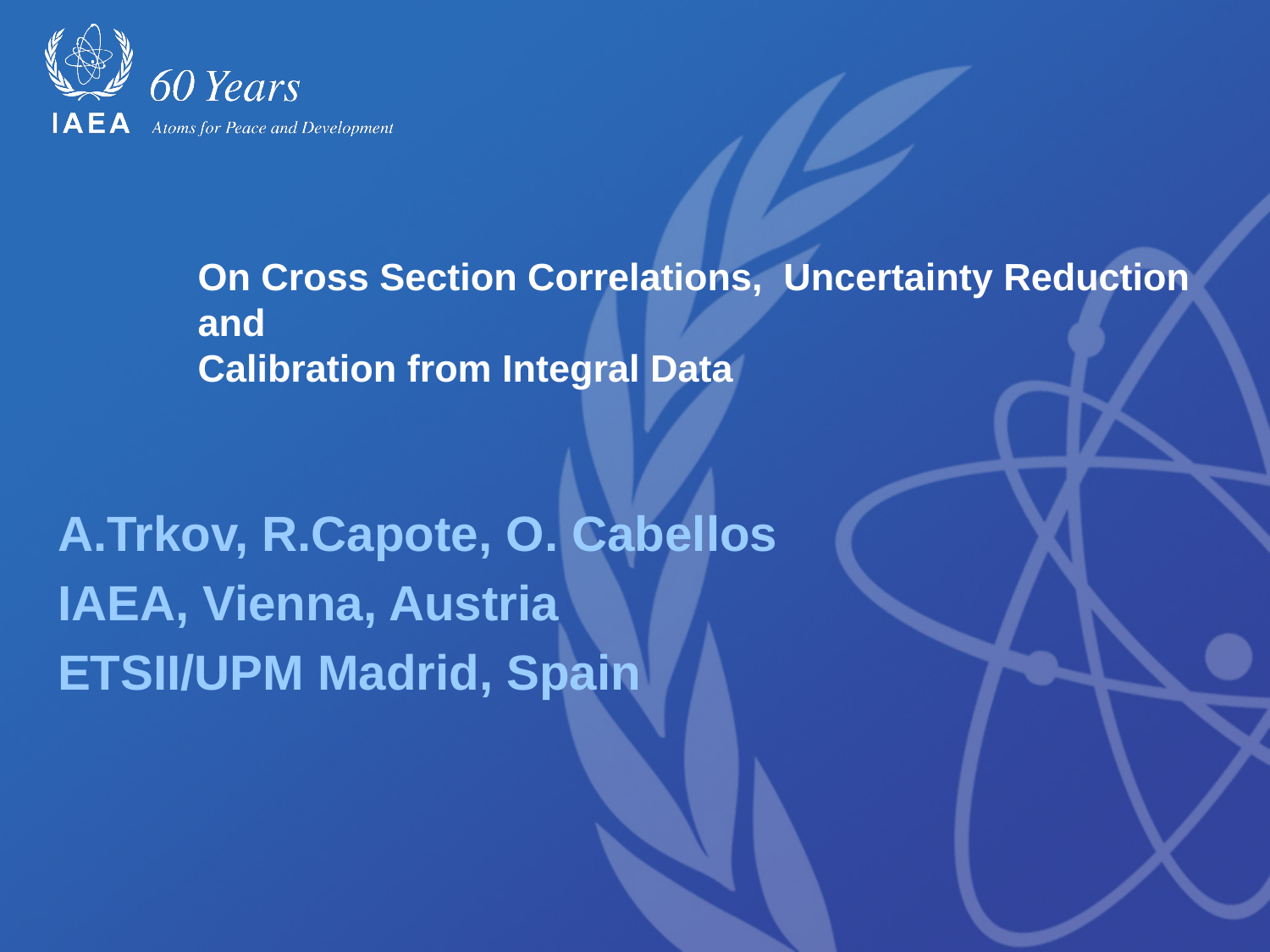

# On Cross Section Correlations,  Uncertainty Reduction and Calibration from Integral Data
A.Trkov, R.Capote, O. Cabellos
IAEA, Vienna, Austria
ETSII/UPM Madrid, Spain